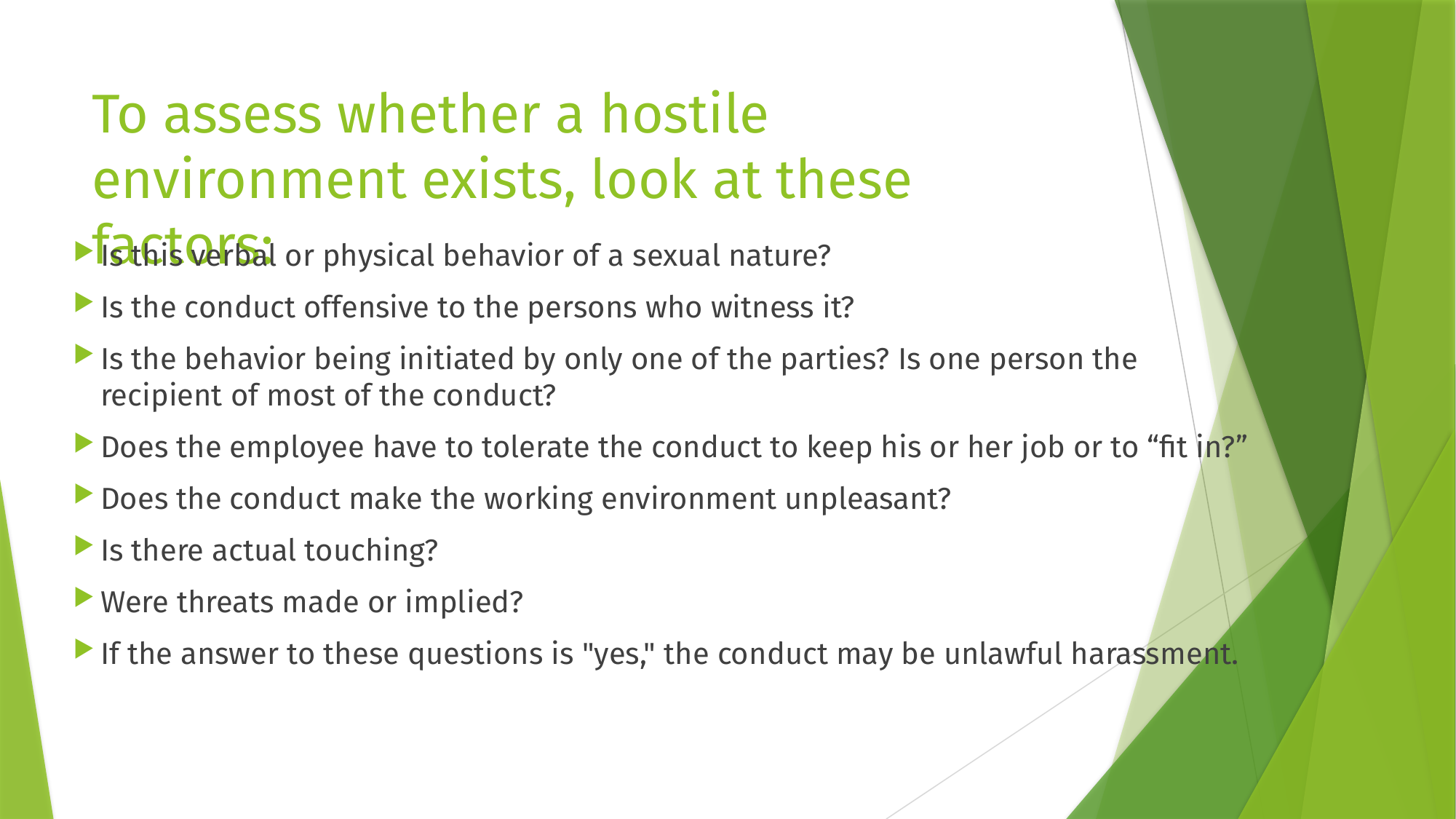

# To assess whether a hostile environment exists, look at these factors:
Is this verbal or physical behavior of a sexual nature?
Is the conduct offensive to the persons who witness it?
Is the behavior being initiated by only one of the parties? Is one person the recipient of most of the conduct?
Does the employee have to tolerate the conduct to keep his or her job or to “fit in?”
Does the conduct make the working environment unpleasant?
Is there actual touching?
Were threats made or implied?
If the answer to these questions is "yes," the conduct may be unlawful harassment.